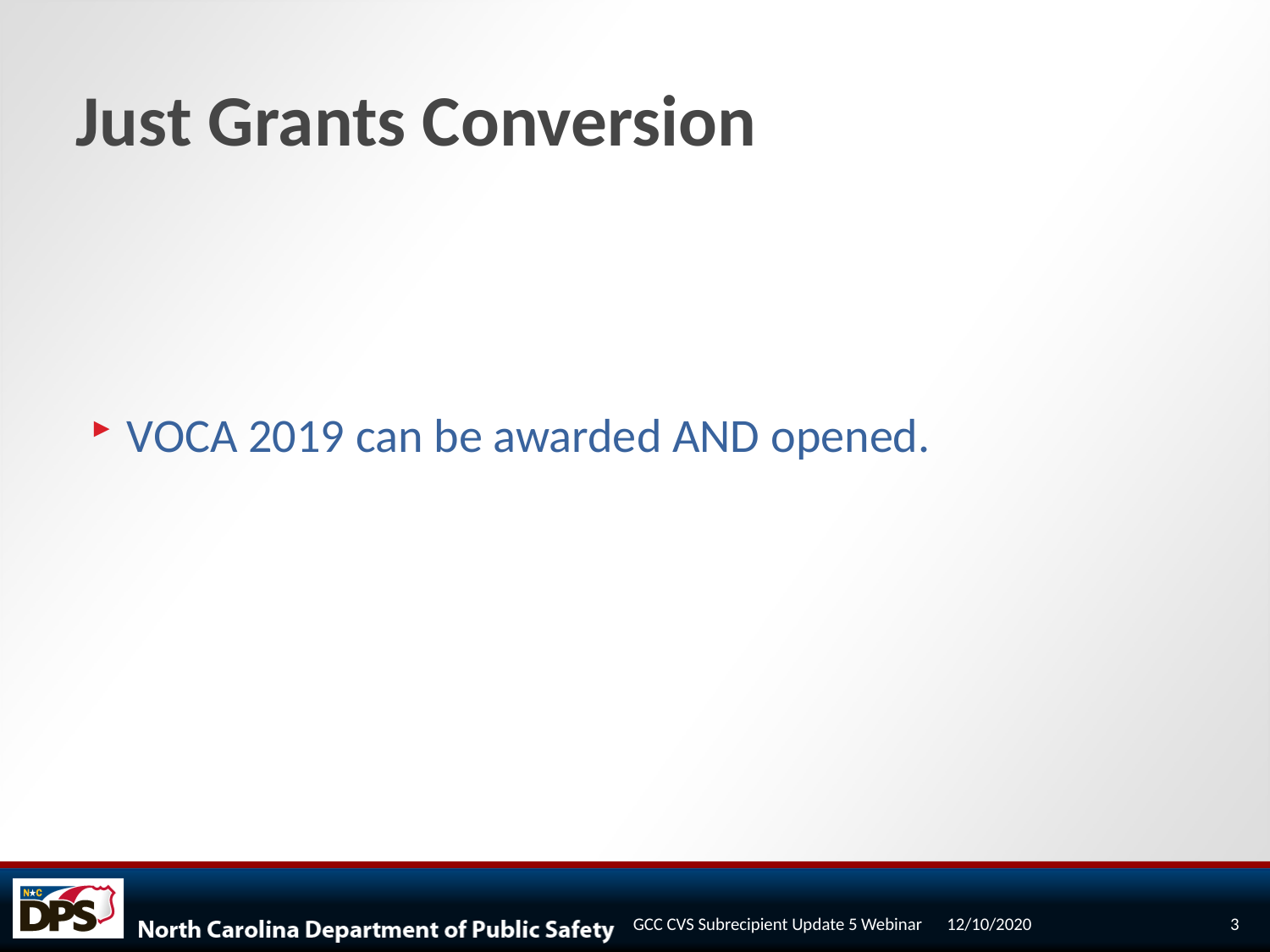

# Just Grants Conversion

VOCA 2019 can be awarded AND opened.

12/10/2020
3
GCC CVS Subrecipient Update 5 Webinar